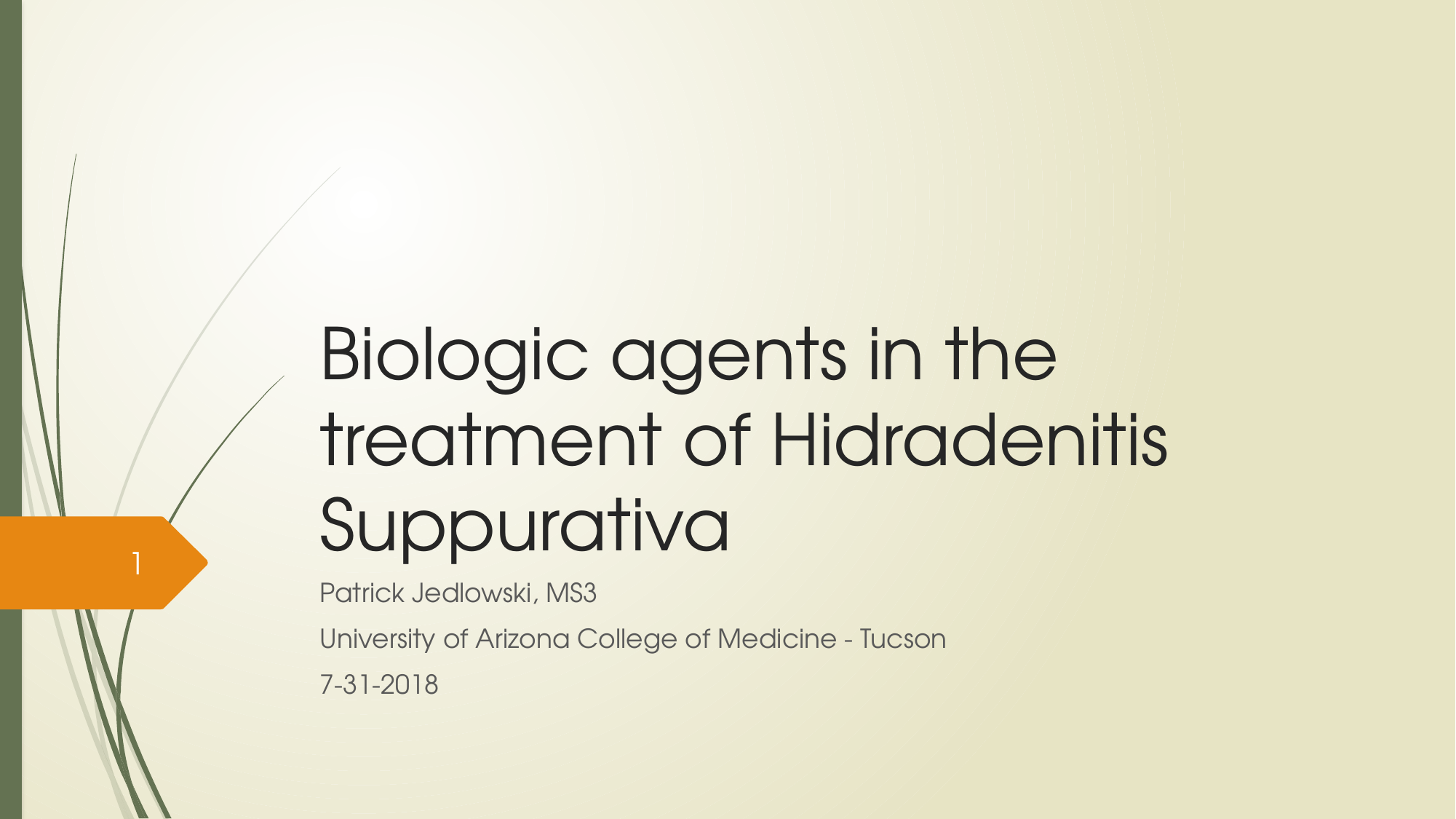

# Biologic agents in the treatment of Hidradenitis Suppurativa
1
Patrick Jedlowski, MS3
University of Arizona College of Medicine - Tucson
7-31-2018